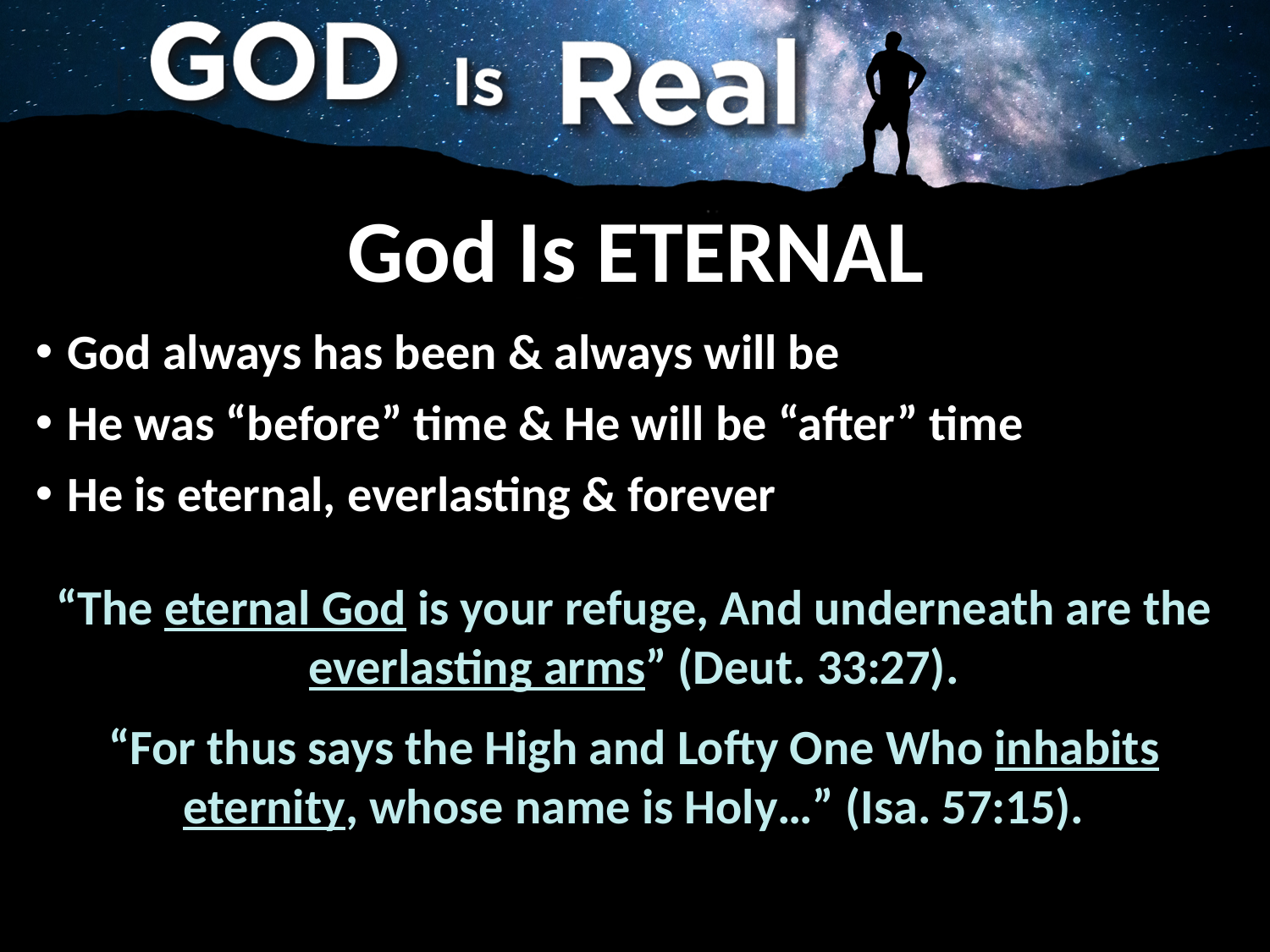

# God Is ETERNAL
God always has been & always will be
He was “before” time & He will be “after” time
He is eternal, everlasting & forever

“The eternal God is your refuge, And underneath are the everlasting arms” (Deut. 33:27).
“For thus says the High and Lofty One Who inhabits eternity, whose name is Holy…” (Isa. 57:15).